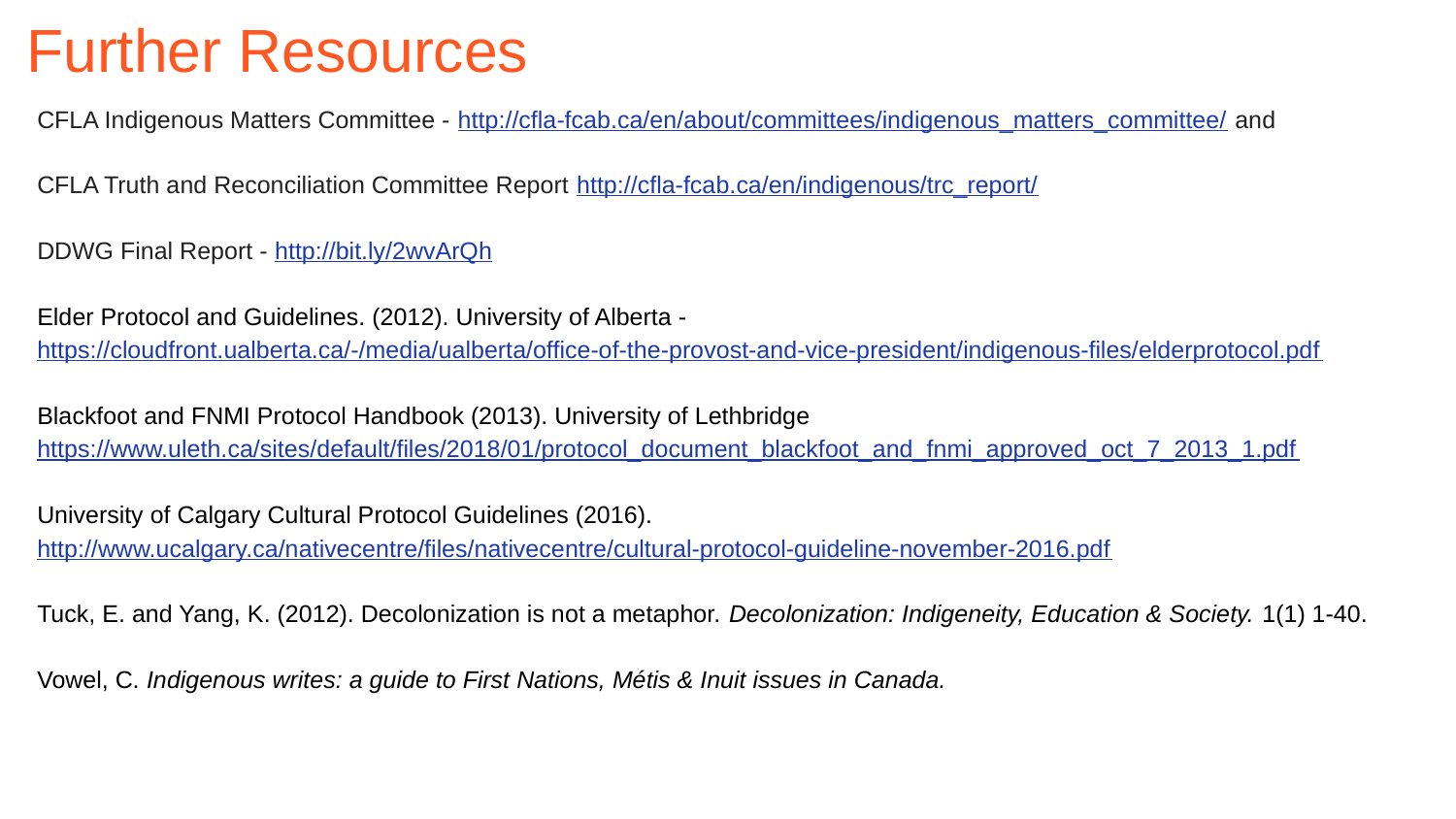

# Further Resources
CFLA Indigenous Matters Committee - http://cfla-fcab.ca/en/about/committees/indigenous_matters_committee/ and
CFLA Truth and Reconciliation Committee Report http://cfla-fcab.ca/en/indigenous/trc_report/
DDWG Final Report - http://bit.ly/2wvArQh
Elder Protocol and Guidelines. (2012). University of Alberta - https://cloudfront.ualberta.ca/-/media/ualberta/office-of-the-provost-and-vice-president/indigenous-files/elderprotocol.pdf
Blackfoot and FNMI Protocol Handbook (2013). University of Lethbridge https://www.uleth.ca/sites/default/files/2018/01/protocol_document_blackfoot_and_fnmi_approved_oct_7_2013_1.pdf
University of Calgary Cultural Protocol Guidelines (2016). http://www.ucalgary.ca/nativecentre/files/nativecentre/cultural-protocol-guideline-november-2016.pdf
Tuck, E. and Yang, K. (2012). Decolonization is not a metaphor. Decolonization: Indigeneity, Education & Society. 1(1) 1-40.
Vowel, C. Indigenous writes: a guide to First Nations, Métis & Inuit issues in Canada.